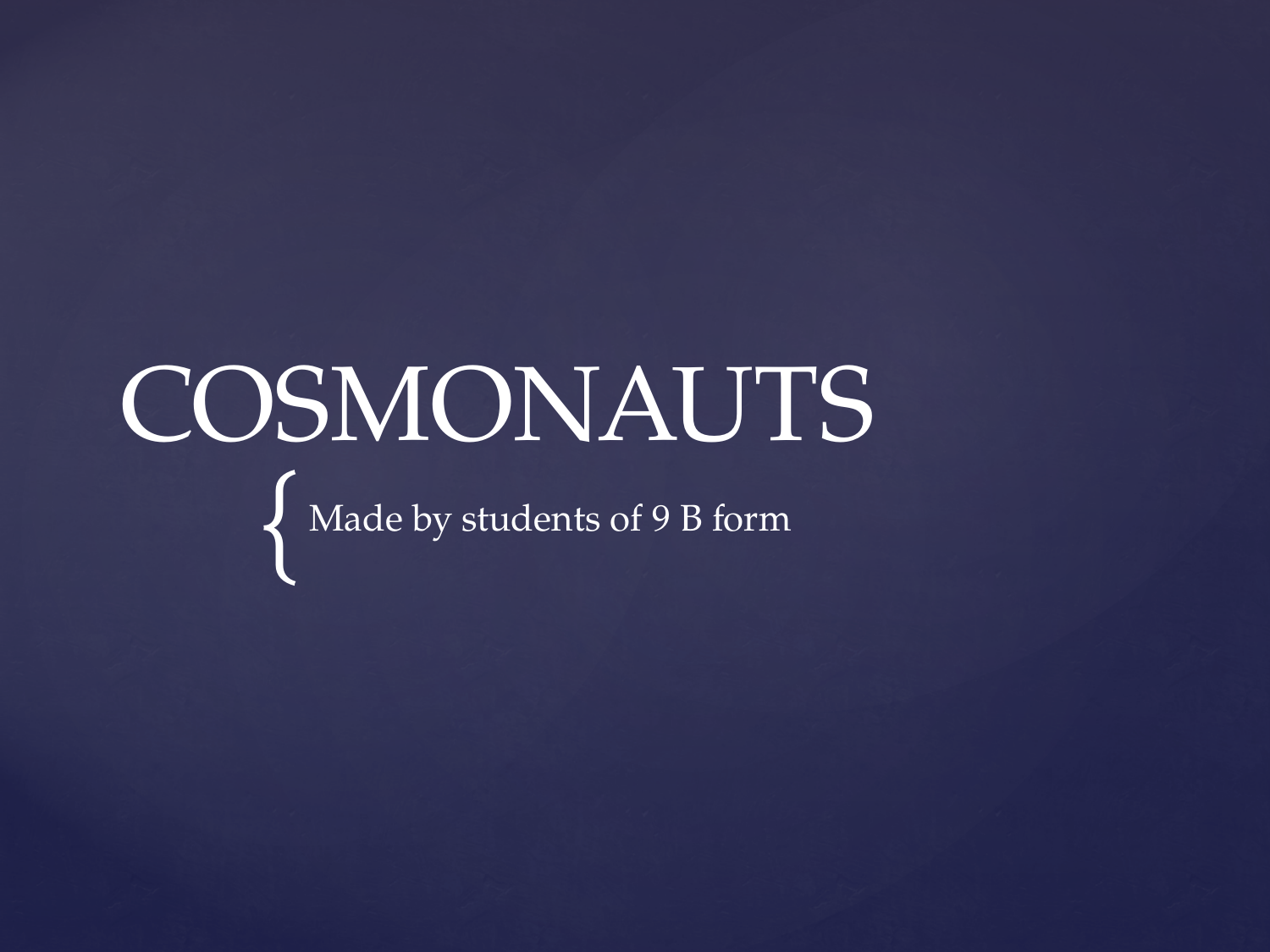

# COSMONAUTS
Made by students of 9 B form